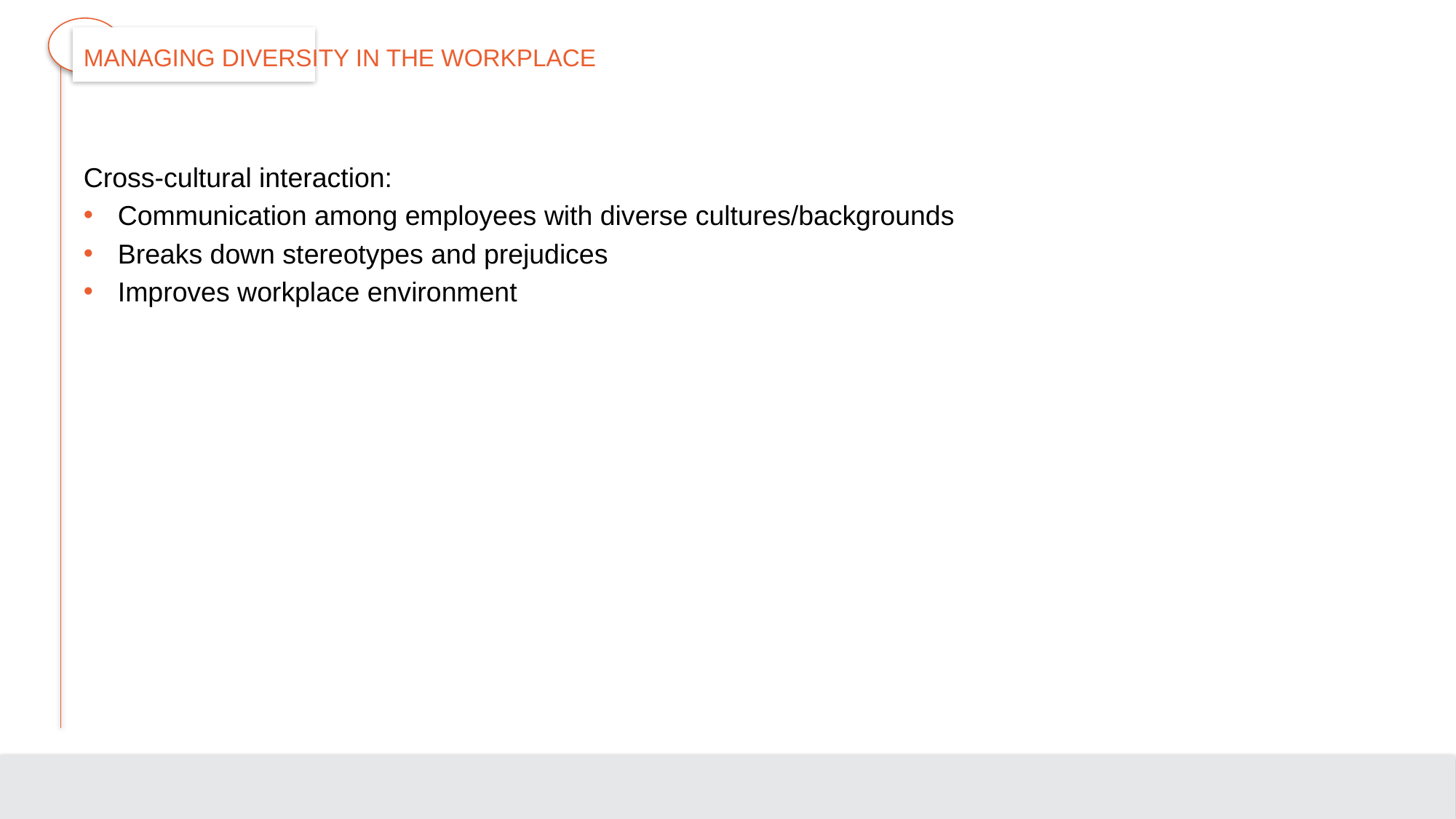

# Managing Diversity in the Workplace
Cross-cultural interaction:
Communication among employees with diverse cultures/backgrounds
Breaks down stereotypes and prejudices
Improves workplace environment